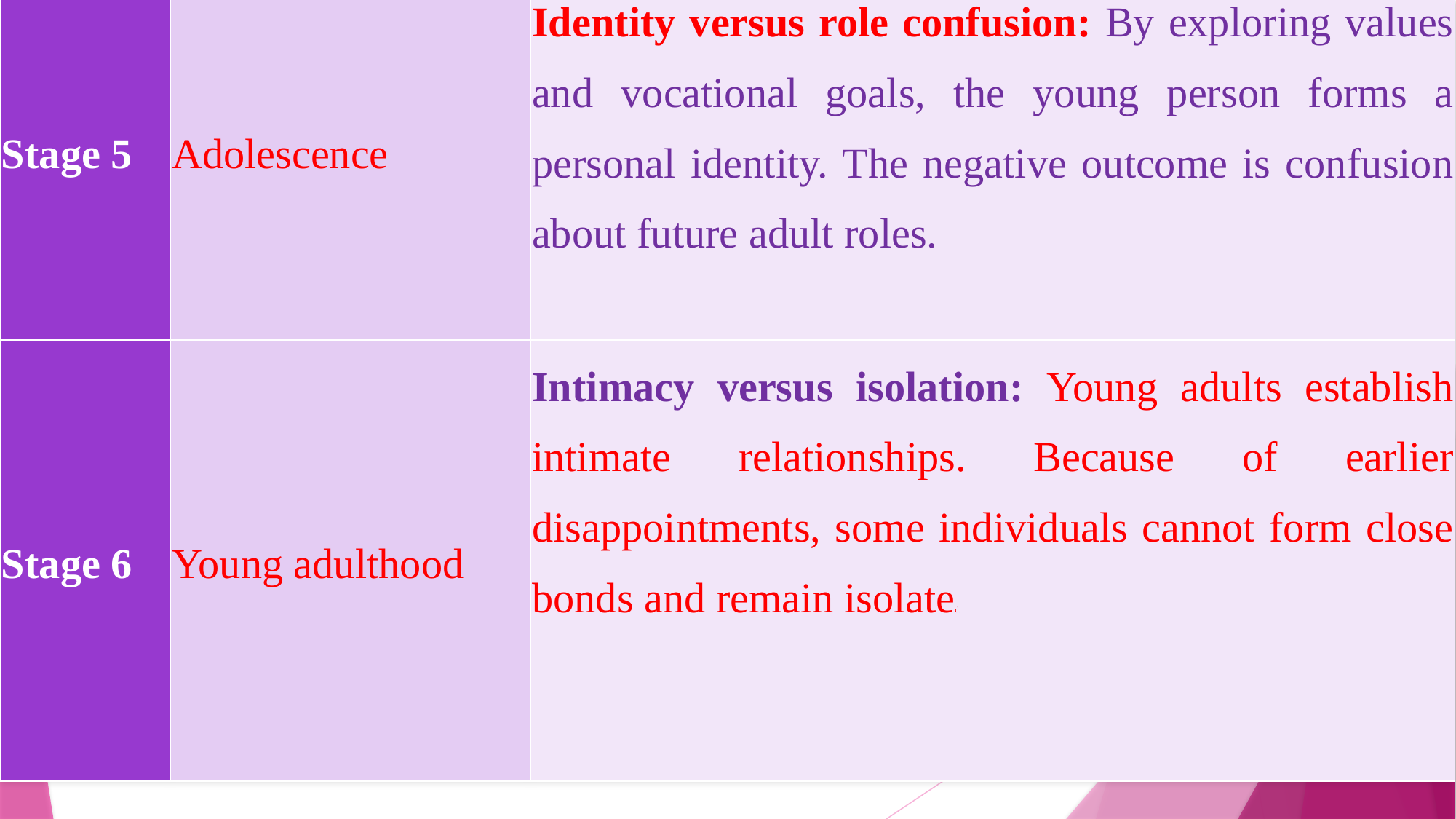

| Sl. No. | APPROXIMATE AGE | ERIKSON’S PSYCHOSOCIAL STAGE |
| --- | --- | --- |
| Stage 5 | Adolescence |  |
|  |  |  |
|  |  | Identity versus role confusion: By exploring values and vocational goals, the young person forms a personal identity. The negative outcome is confusion about future adult roles. |
| Stage 6 | Young adulthood | Intimacy versus isolation: Young adults establish intimate relationships. Because of earlier disappointments, some individuals cannot form close bonds and remain isolated. |